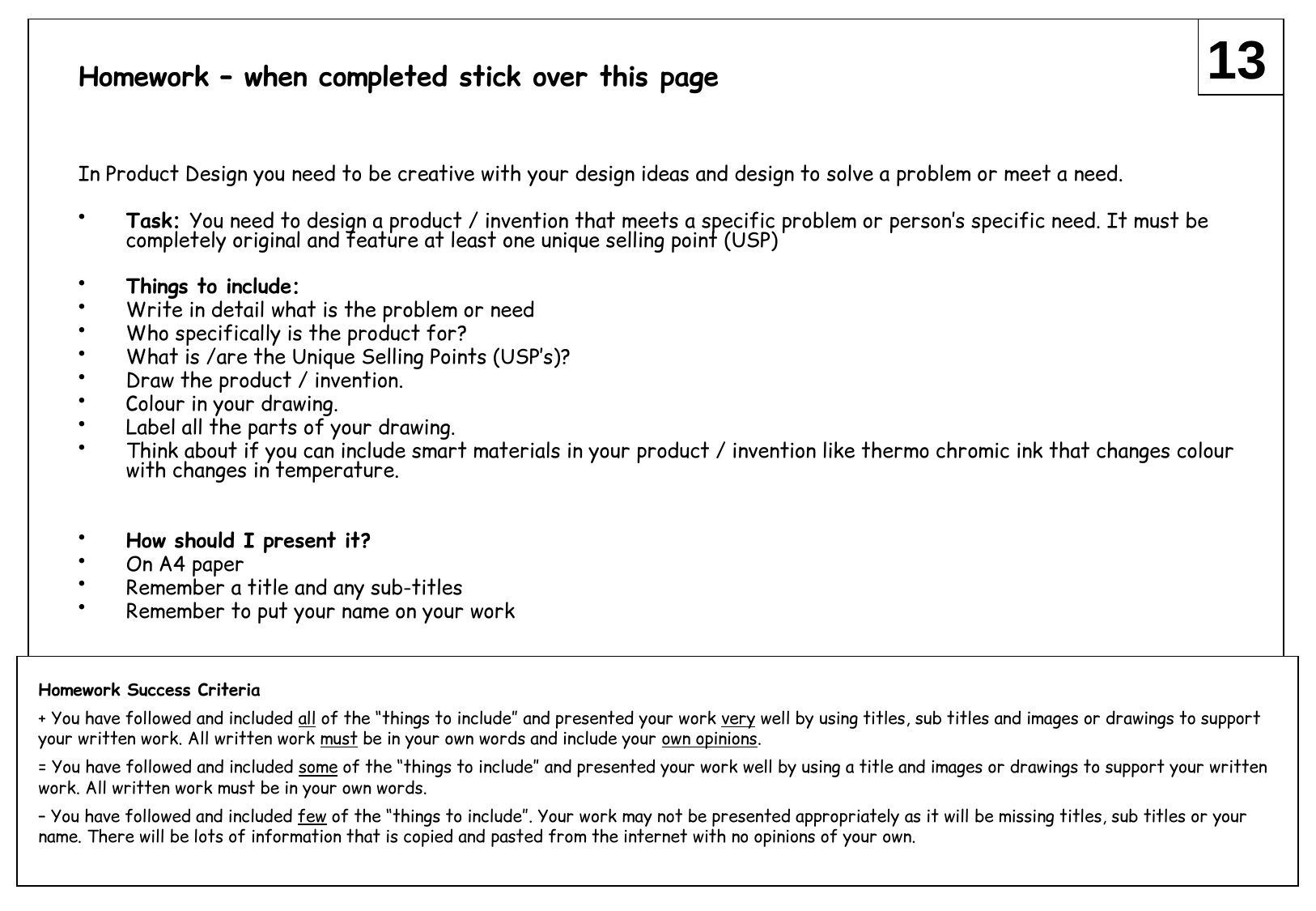

13
Homework – when completed stick over this page
In Product Design you need to be creative with your design ideas and design to solve a problem or meet a need.

Task: You need to design a product / invention that meets a specific problem or person’s specific need. It must be completely original and feature at least one unique selling point (USP)

Things to include:
Write in detail what is the problem or need
Who specifically is the product for?
What is /are the Unique Selling Points (USP’s)?
Draw the product / invention.
Colour in your drawing.
Label all the parts of your drawing.
Think about if you can include smart materials in your product / invention like thermo chromic ink that changes colour with changes in temperature.

How should I present it?
On A4 paper
Remember a title and any sub-titles
Remember to put your name on your work

Homework Success Criteria
+ You have followed and included all of the “things to include” and presented your work very well by using titles, sub titles and images or drawings to support your written work. All written work must be in your own words and include your own opinions.
= You have followed and included some of the “things to include” and presented your work well by using a title and images or drawings to support your written work. All written work must be in your own words.
– You have followed and included few of the “things to include”. Your work may not be presented appropriately as it will be missing titles, sub titles or your name. There will be lots of information that is copied and pasted from the internet with no opinions of your own.